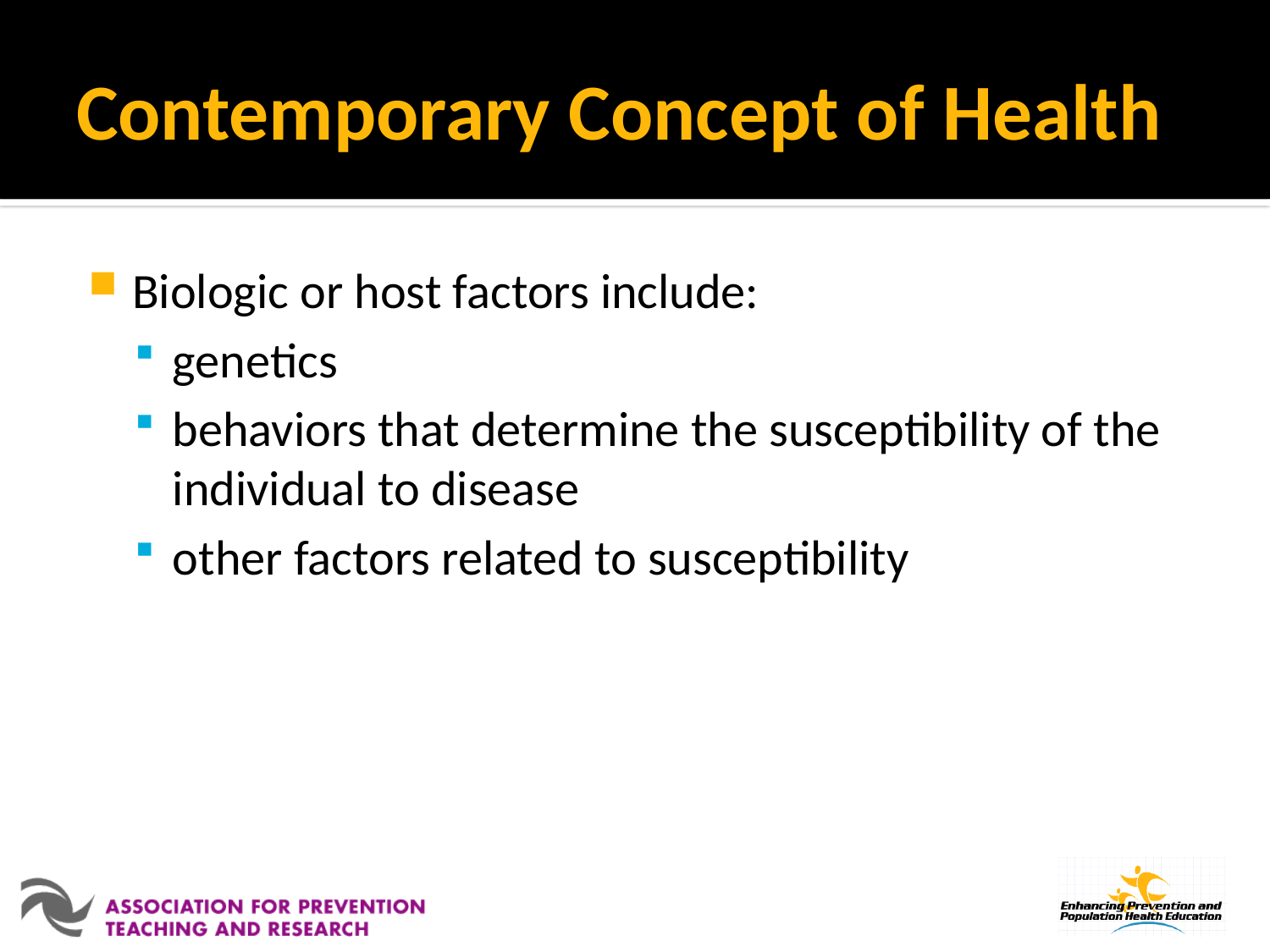

# Contemporary Concept of Health
Biologic or host factors include:
genetics
behaviors that determine the susceptibility of the individual to disease
other factors related to susceptibility